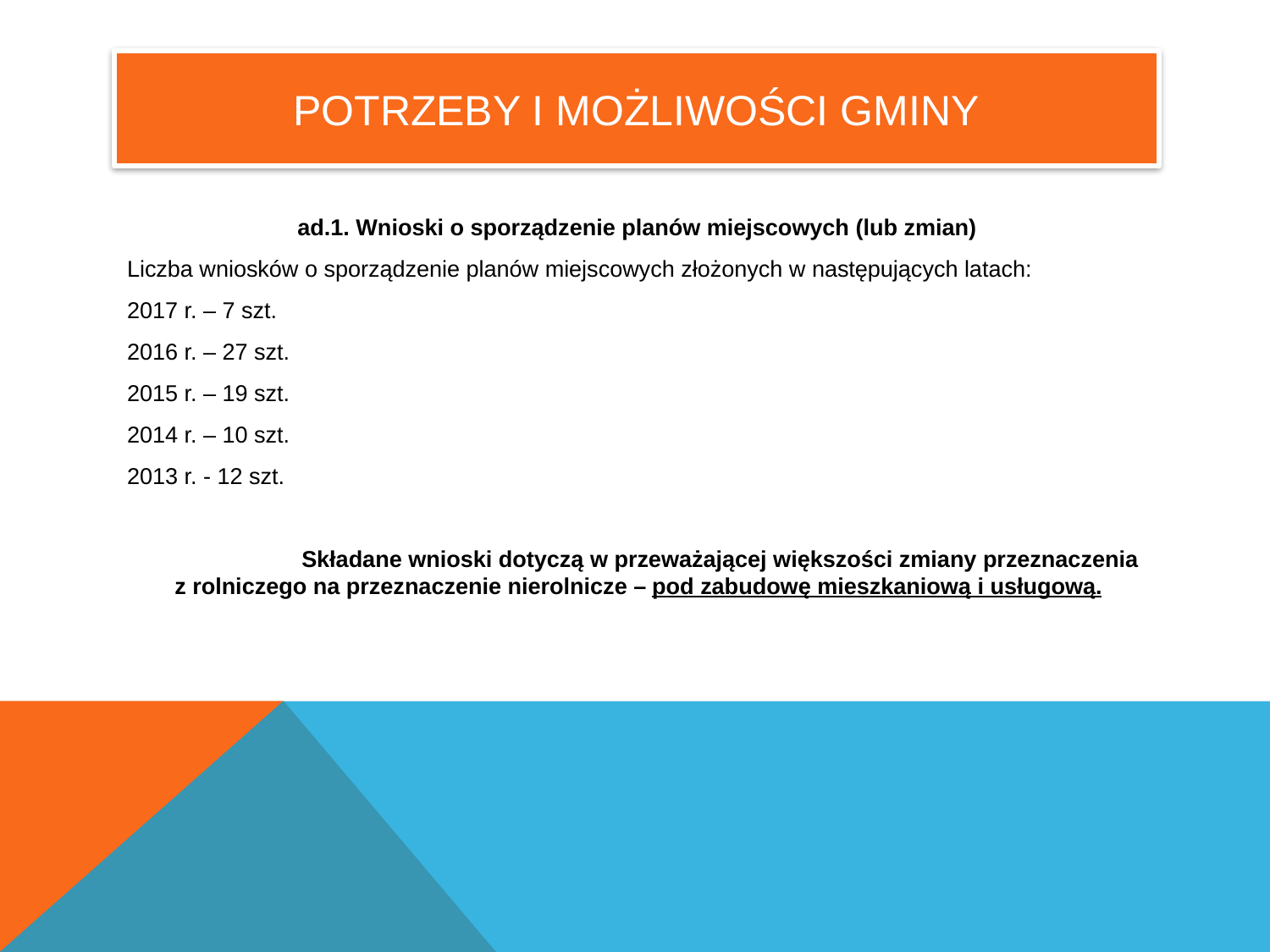

# Potrzeby i możliwości GMINY
ad.1. Wnioski o sporządzenie planów miejscowych (lub zmian)
Liczba wniosków o sporządzenie planów miejscowych złożonych w następujących latach:
2017 r. – 7 szt.
2016 r. – 27 szt.
2015 r. – 19 szt.
2014 r. – 10 szt.
2013 r. - 12 szt.

		Składane wnioski dotyczą w przeważającej większości zmiany przeznaczenia
z rolniczego na przeznaczenie nierolnicze – pod zabudowę mieszkaniową i usługową.